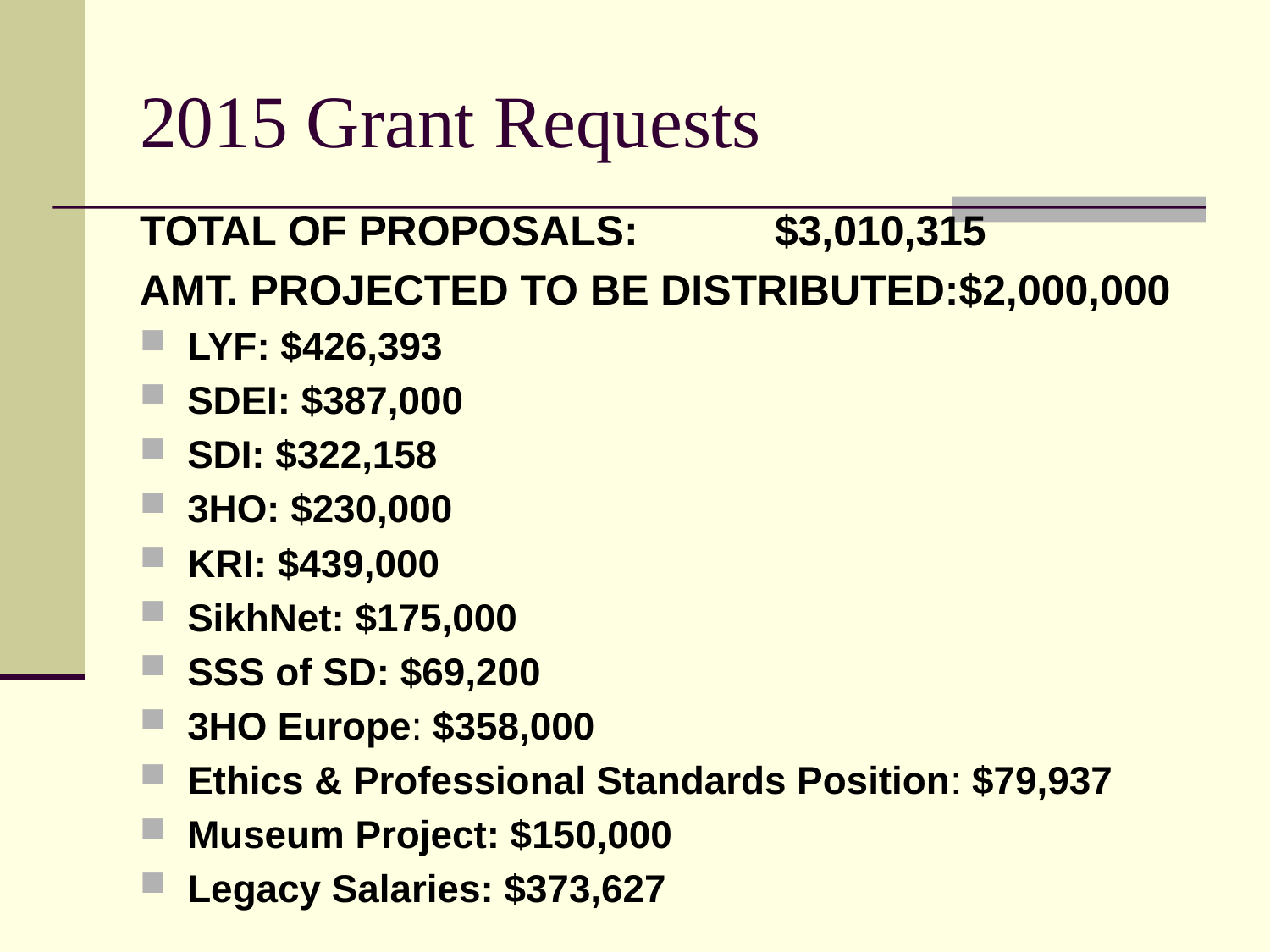

# 2015 Grant Requests
TOTAL OF PROPOSALS: 	$3,010,315
AMT. PROJECTED TO BE DISTRIBUTED:$2,000,000
LYF: $426,393
SDEI: $387,000
SDI: $322,158
3HO: $230,000
KRI: $439,000
SikhNet: $175,000
SSS of SD: $69,200
3HO Europe: $358,000
Ethics & Professional Standards Position: $79,937
Museum Project: $150,000
Legacy Salaries: $373,627